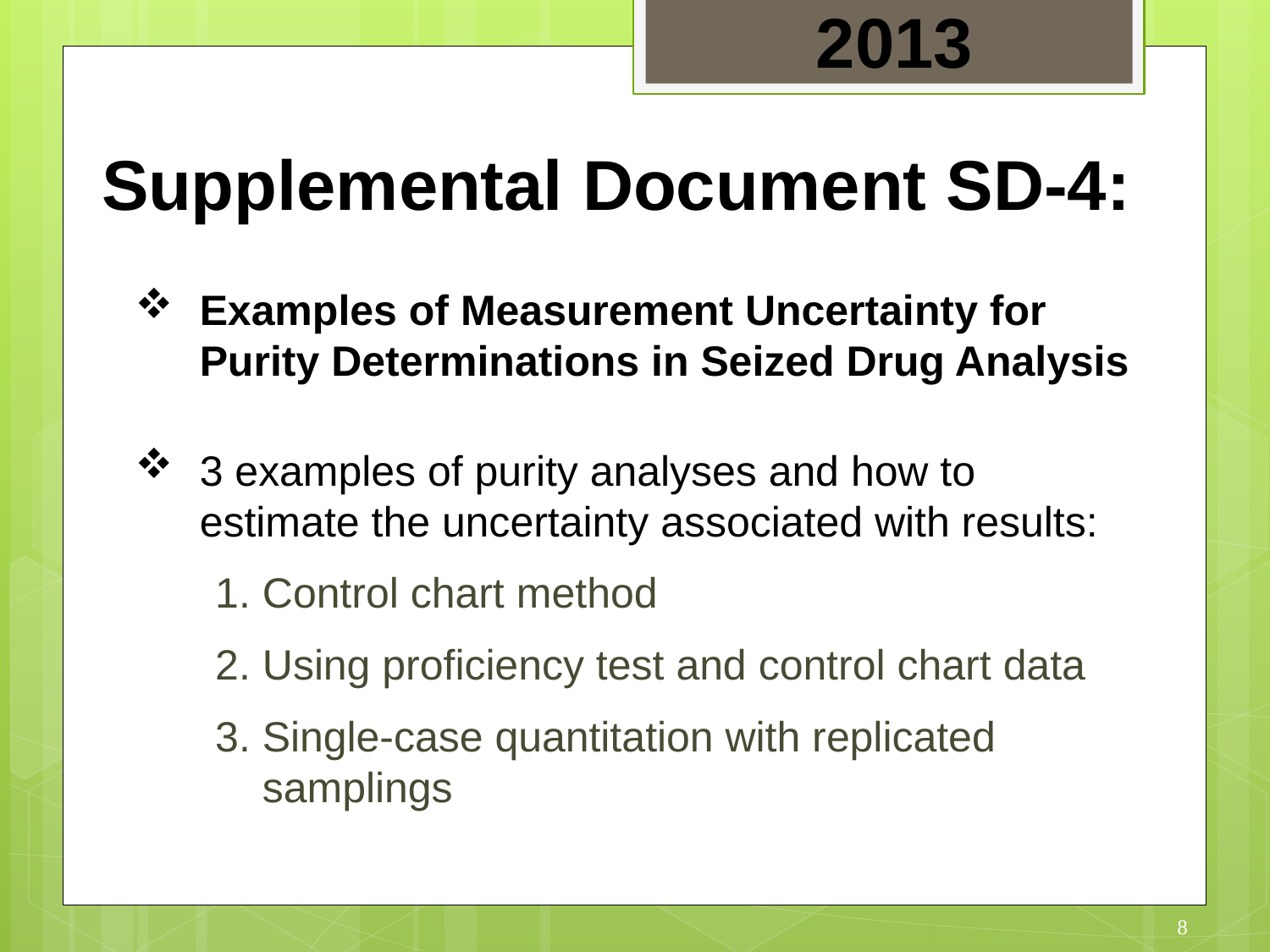

2013
Supplemental Document SD-4:
Examples of Measurement Uncertainty for Purity Determinations in Seized Drug Analysis

3 examples of purity analyses and how to estimate the uncertainty associated with results:
Control chart method
Using proficiency test and control chart data
Single-case quantitation with replicated samplings
8